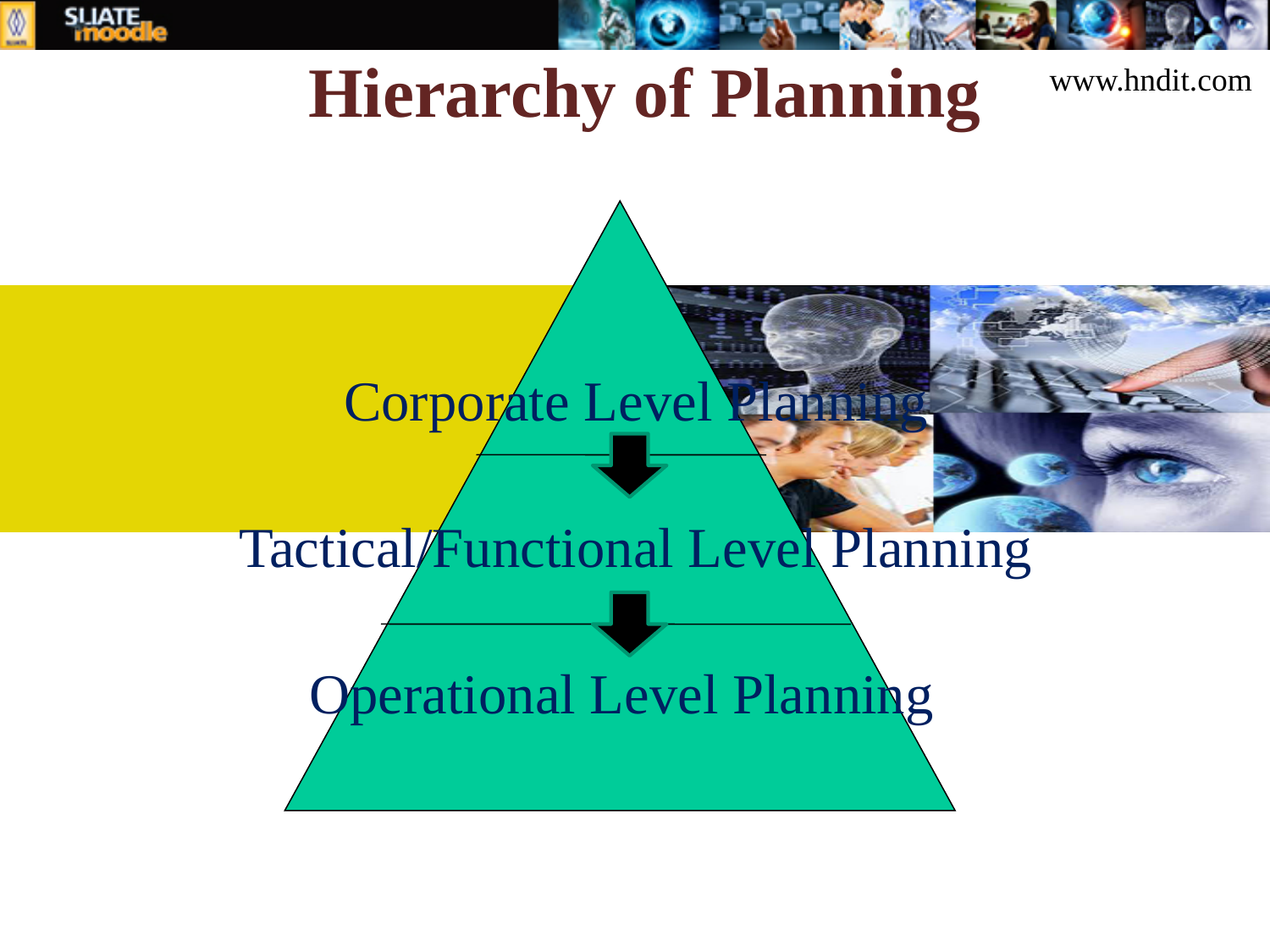

# Hierarchy of Planning
www.hndit.com

Corporate Level Planning
Tactical/Functional Level Planning
Operational Level Planning